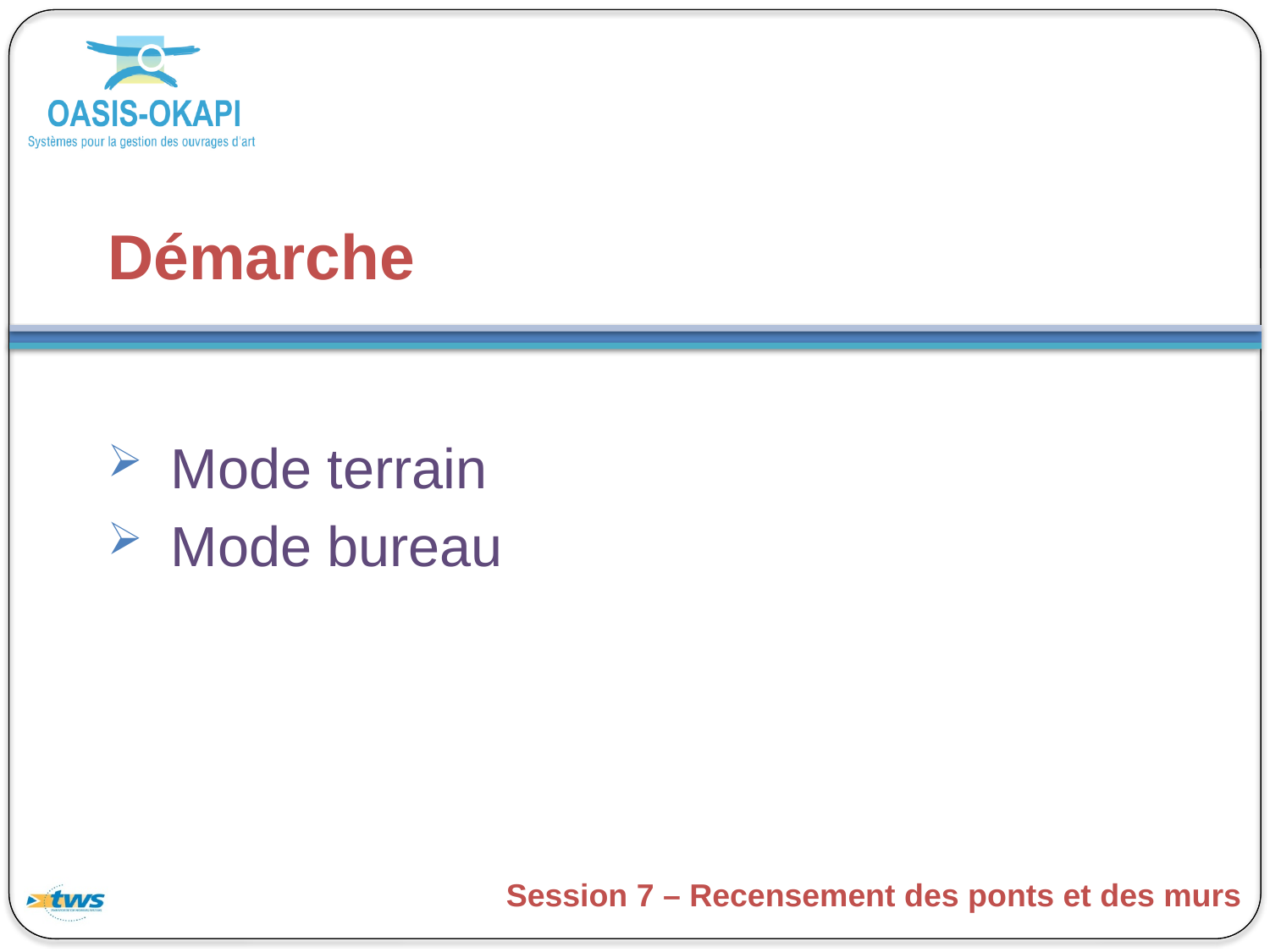

# Démarche
Mode terrain
Mode bureau
Session 7 – Recensement des ponts et des murs